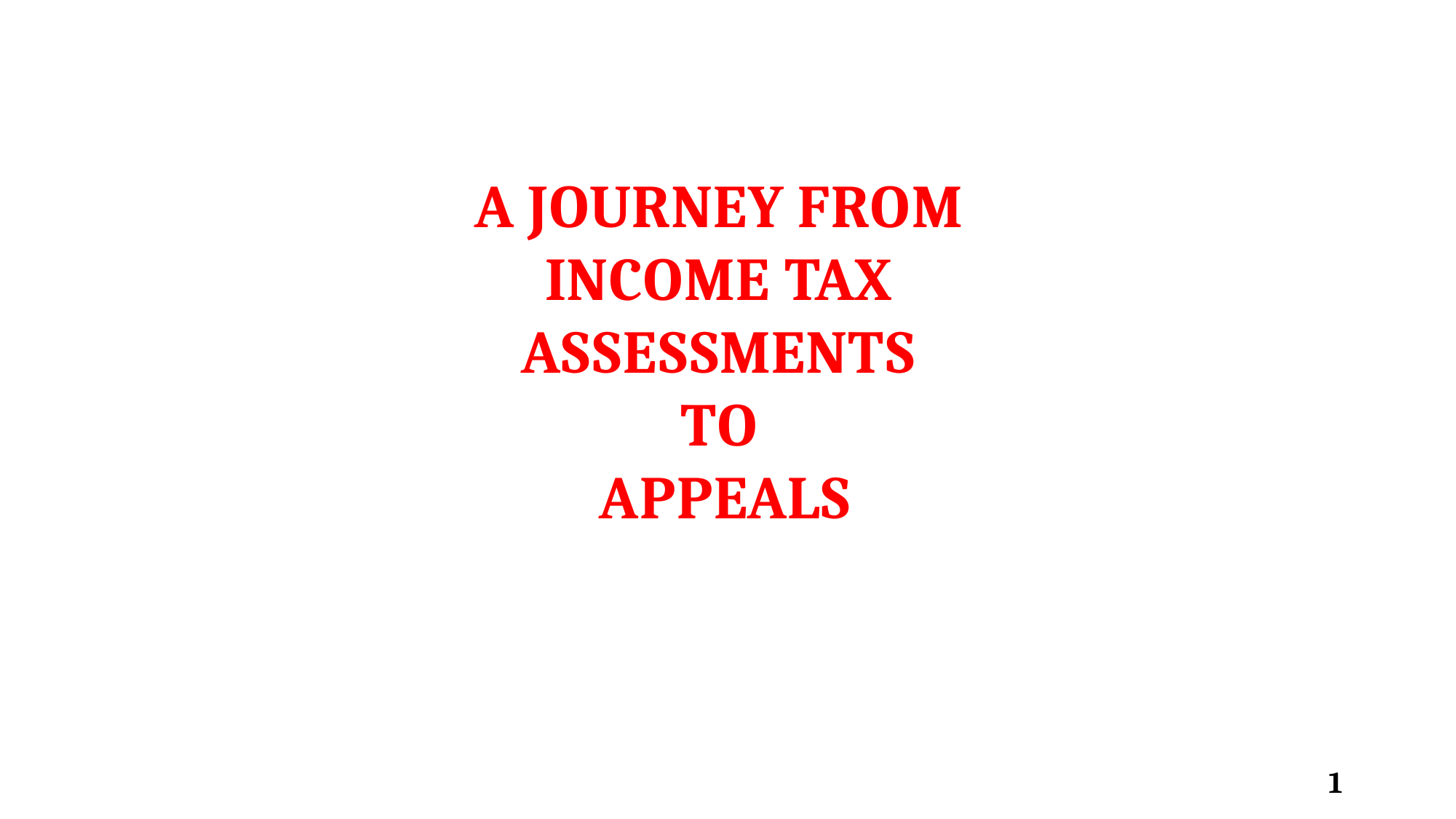

A JOURNEY FROM
INCOME TAX
ASSESSMENTS
TO
APPEALS
1